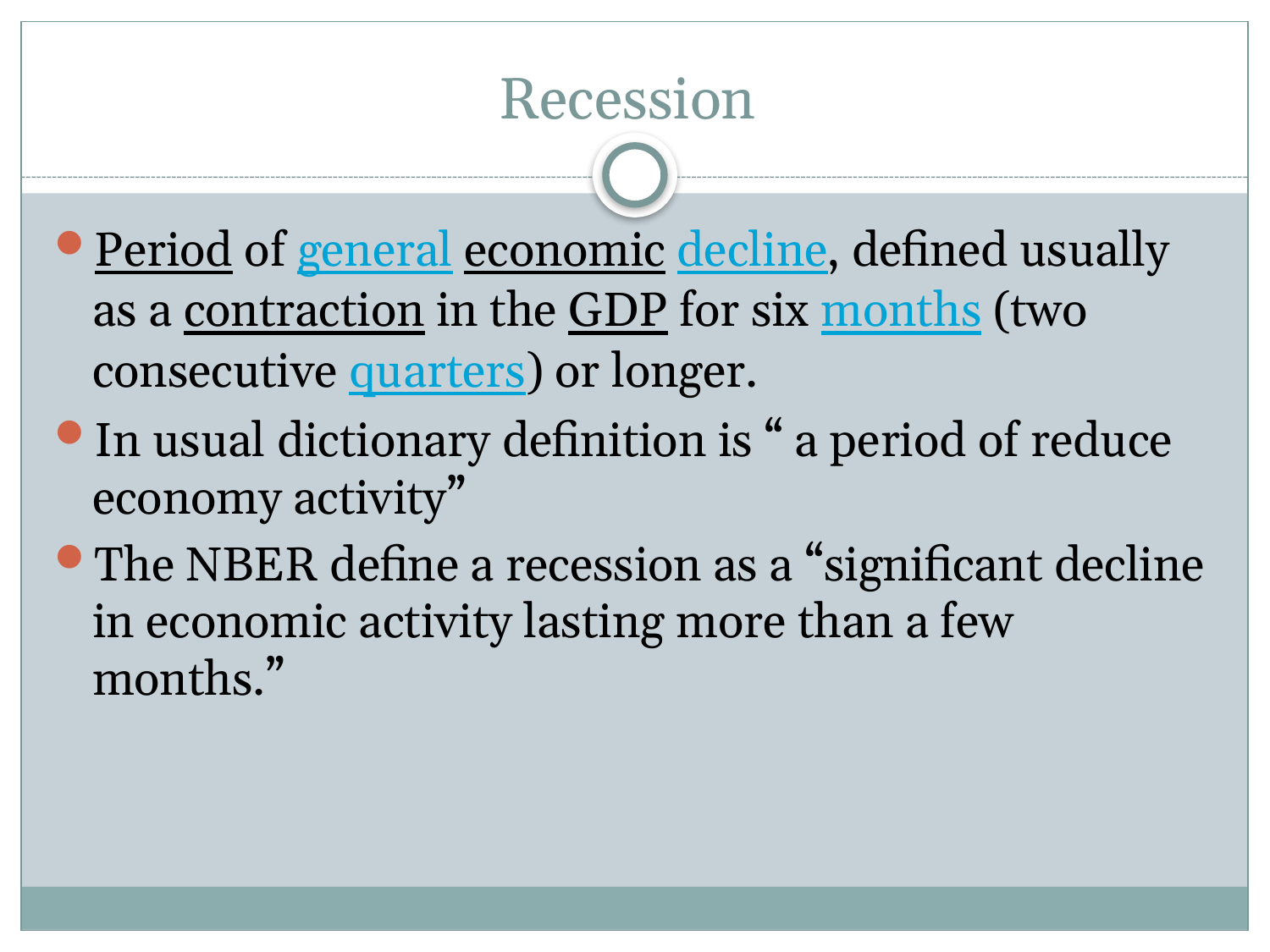

# Recession
Period of general economic decline, defined usually as a contraction in the GDP for six months (two consecutive quarters) or longer.
In usual dictionary definition is “ a period of reduce economy activity”
The NBER define a recession as a “significant decline in economic activity lasting more than a few months.”